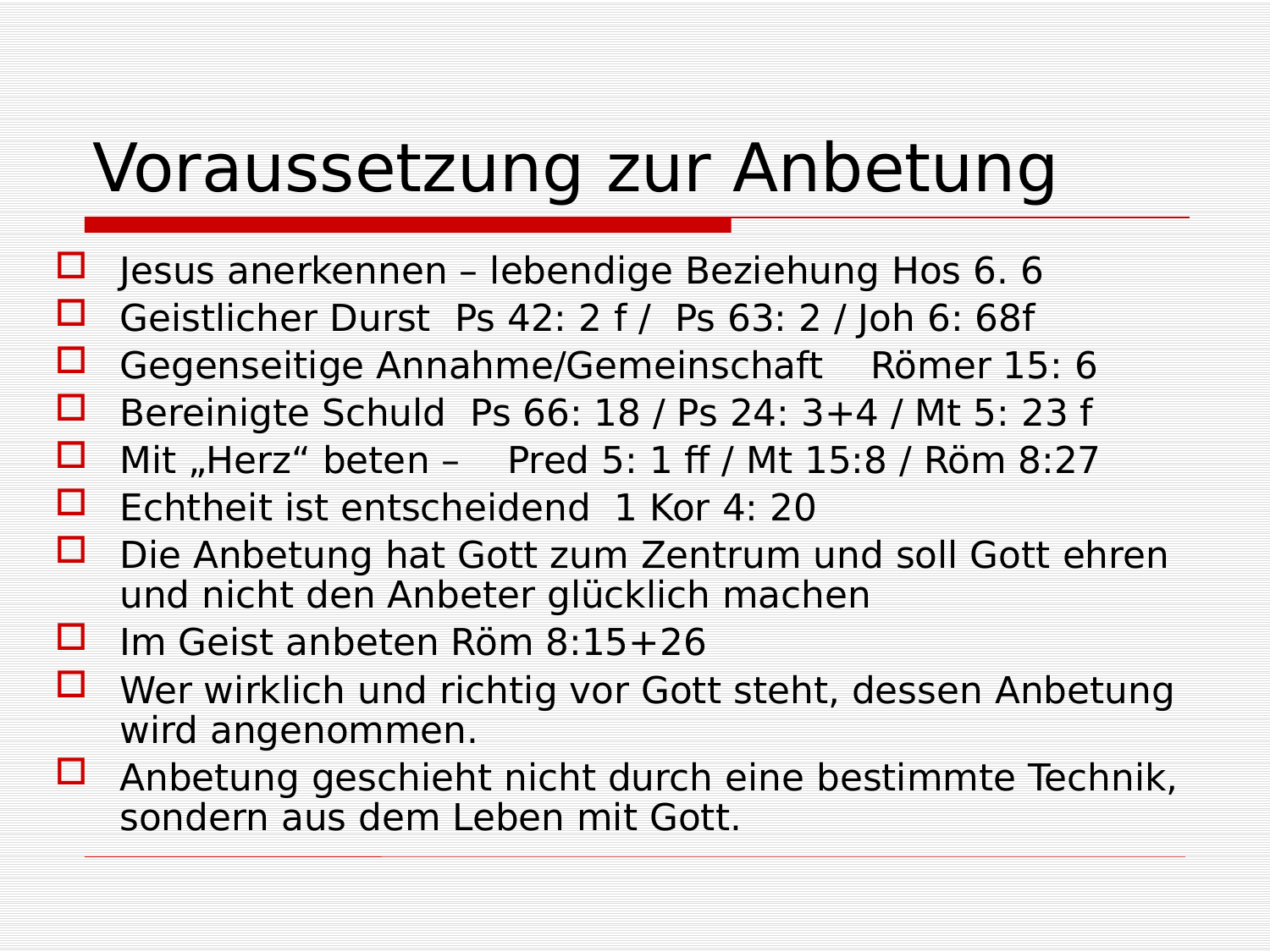

# Voraussetzung zur Anbetung
Jesus anerkennen – lebendige Beziehung Hos 6. 6
Geistlicher Durst  Ps 42: 2 f /  Ps 63: 2 / Joh 6: 68f
Gegenseitige Annahme/Gemeinschaft    Römer 15: 6
Bereinigte Schuld  Ps 66: 18 / Ps 24: 3+4 / Mt 5: 23 f
Mit „Herz“ beten –    Pred 5: 1 ff / Mt 15:8 / Röm 8:27
Echtheit ist entscheidend  1 Kor 4: 20
Die Anbetung hat Gott zum Zentrum und soll Gott ehren und nicht den Anbeter glücklich machen
Im Geist anbeten Röm 8:15+26
Wer wirklich und richtig vor Gott steht, dessen Anbetung wird angenommen.
Anbetung geschieht nicht durch eine bestimmte Technik, sondern aus dem Leben mit Gott.